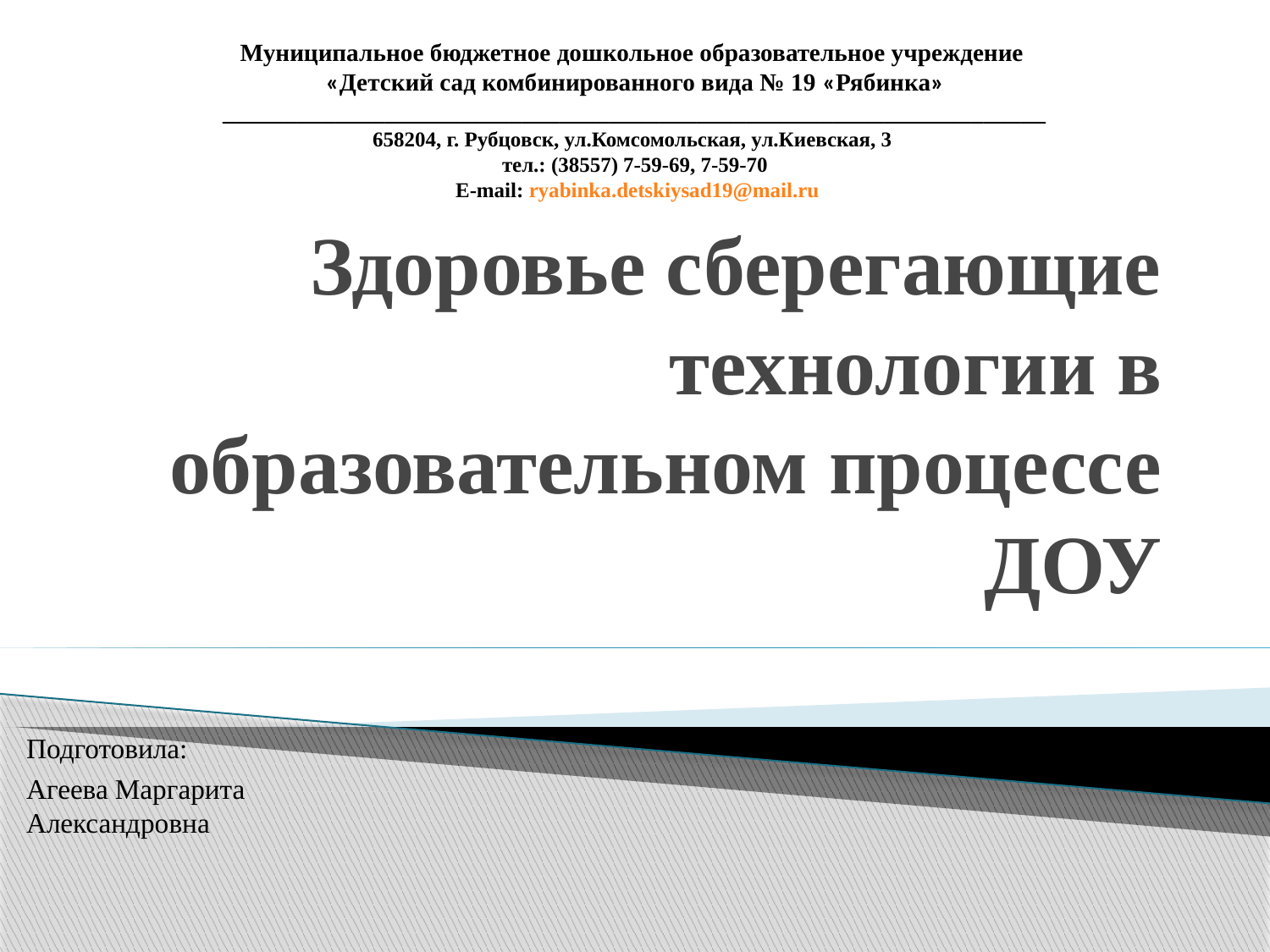

Муниципальное бюджетное дошкольное образовательное учреждение
«Детский сад комбинированного вида № 19 «Рябинка» __________________________________________________________________
658204, г. Рубцовск, ул.Комсомольская, ул.Киевская, 3
тел.: (38557) 7-59-69, 7-59-70
 Е-mail: ryabinka.detskiysad19@mail.ru
# Здоровье сберегающие технологии в образовательном процессе ДОУ
Подготовила:
Агеева Маргарита Александровна